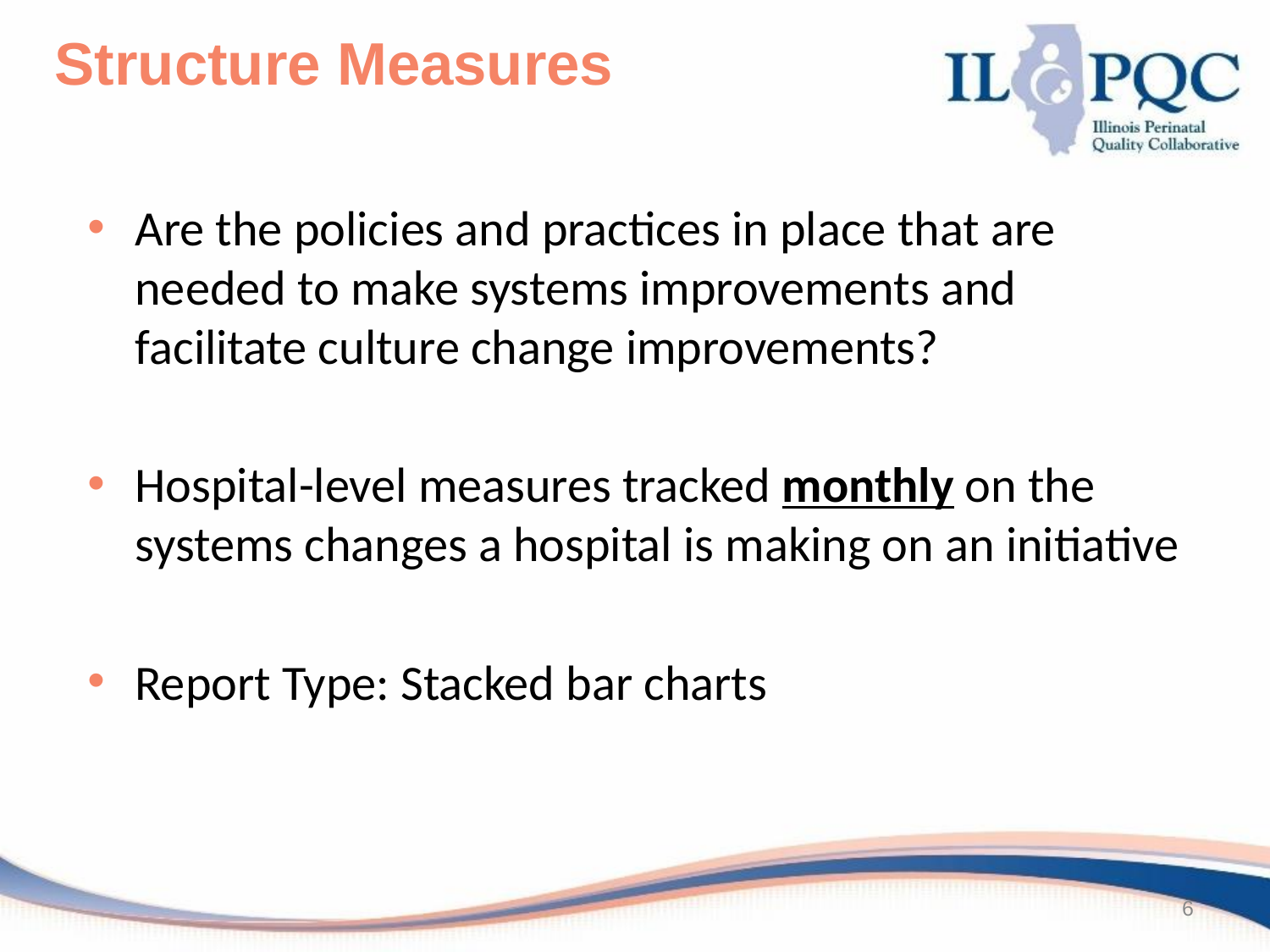

Structure Measures
Are the policies and practices in place that are needed to make systems improvements and facilitate culture change improvements?

Hospital-level measures tracked monthly on the systems changes a hospital is making on an initiative

Report Type: Stacked bar charts

6